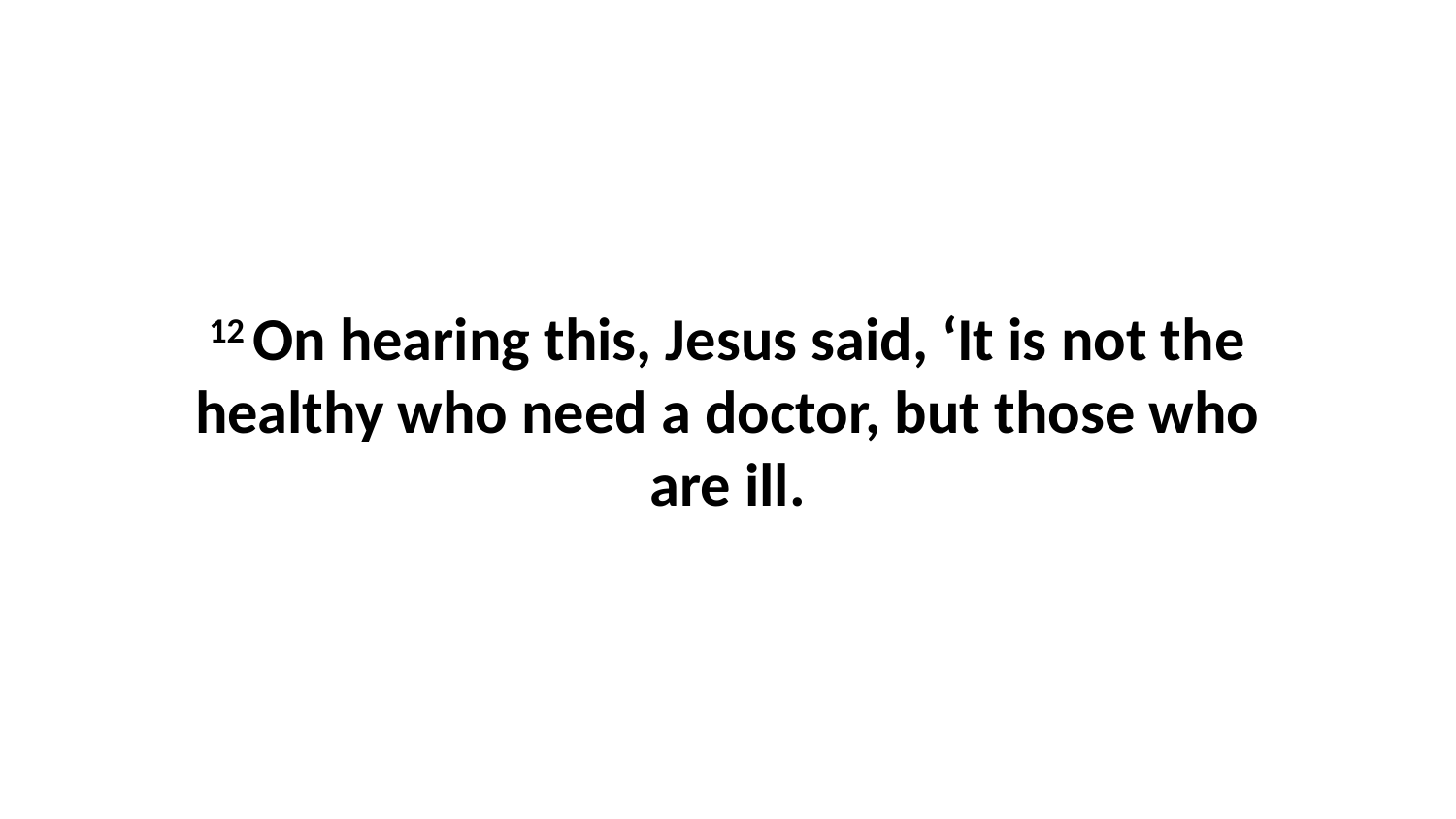

12 On hearing this, Jesus said, ‘It is not the healthy who need a doctor, but those who are ill.